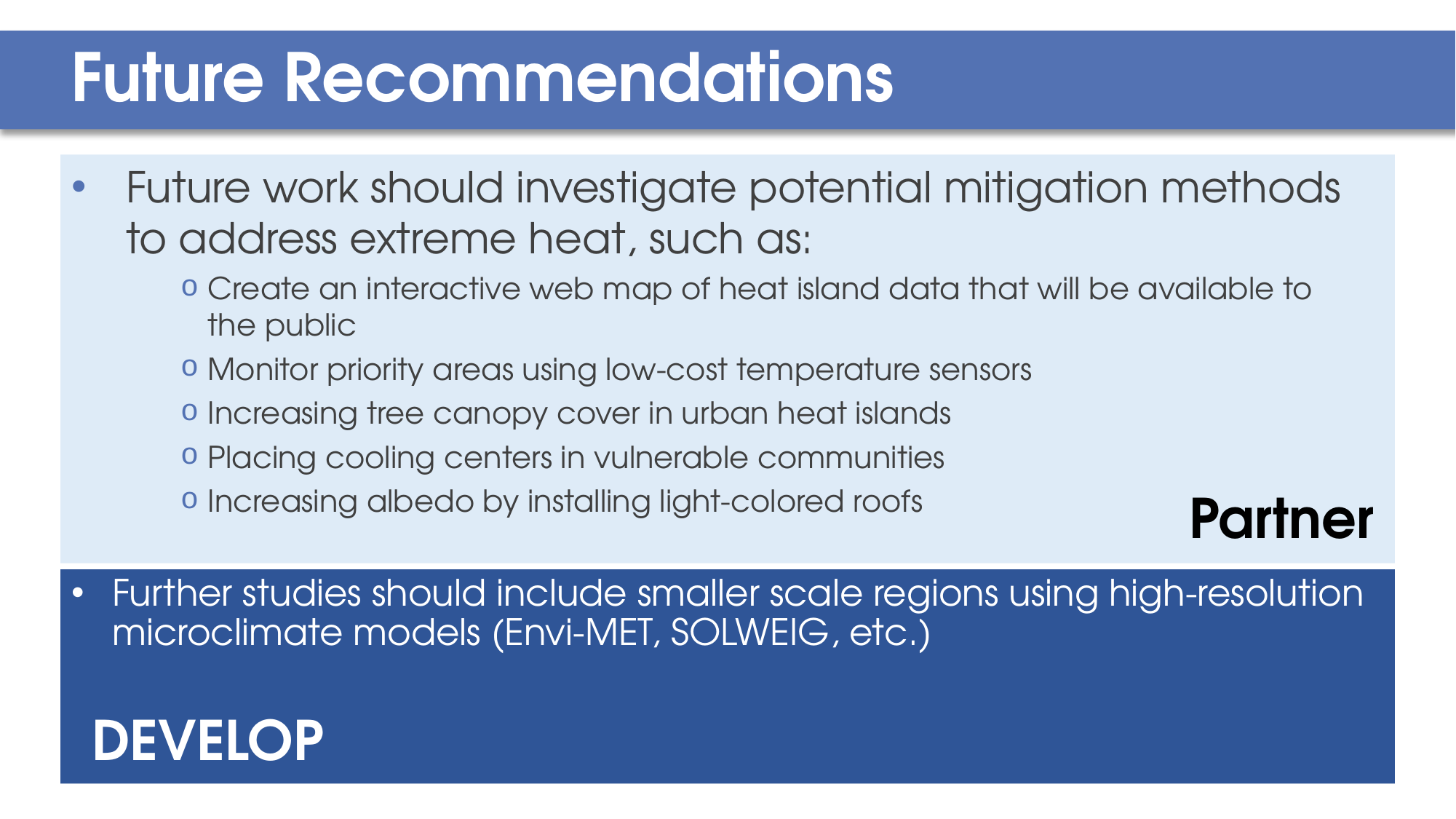

# Future Recommendations
Future work should investigate potential mitigation methods to address extreme heat, such as:
Create an interactive web map of heat island data that will be available to the public
Monitor priority areas using low-cost temperature sensors
Increasing tree canopy cover in urban heat islands
Placing cooling centers in vulnerable communities
Increasing albedo by installing light-colored roofs
Partner
Further studies should include smaller scale regions using high-resolution microclimate models (Envi-MET, SOLWEIG, etc.)
DEVELOP